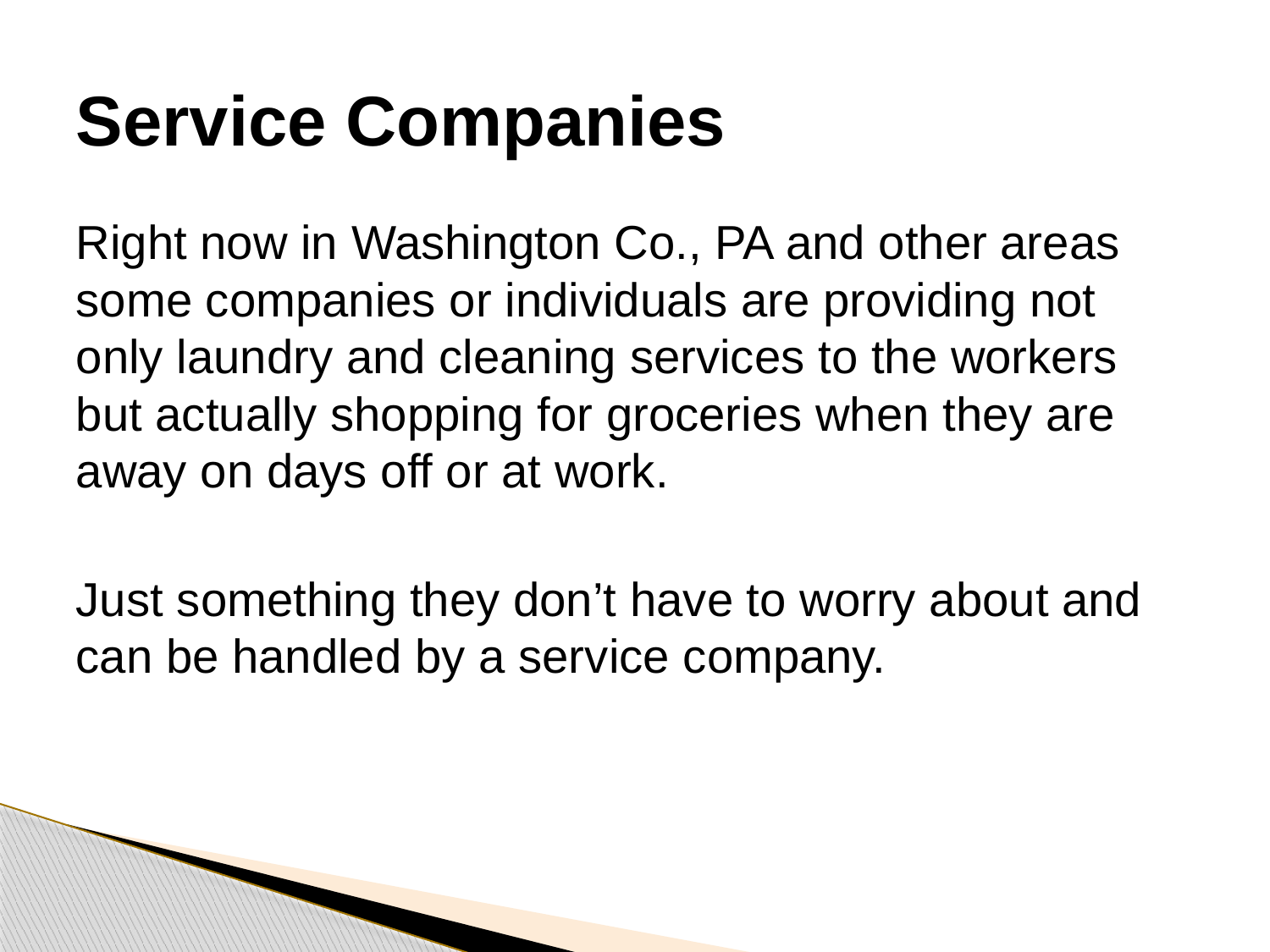

# Service Companies
Right now in Washington Co., PA and other areas some companies or individuals are providing not only laundry and cleaning services to the workers but actually shopping for groceries when they are away on days off or at work.

Just something they don’t have to worry about and can be handled by a service company.